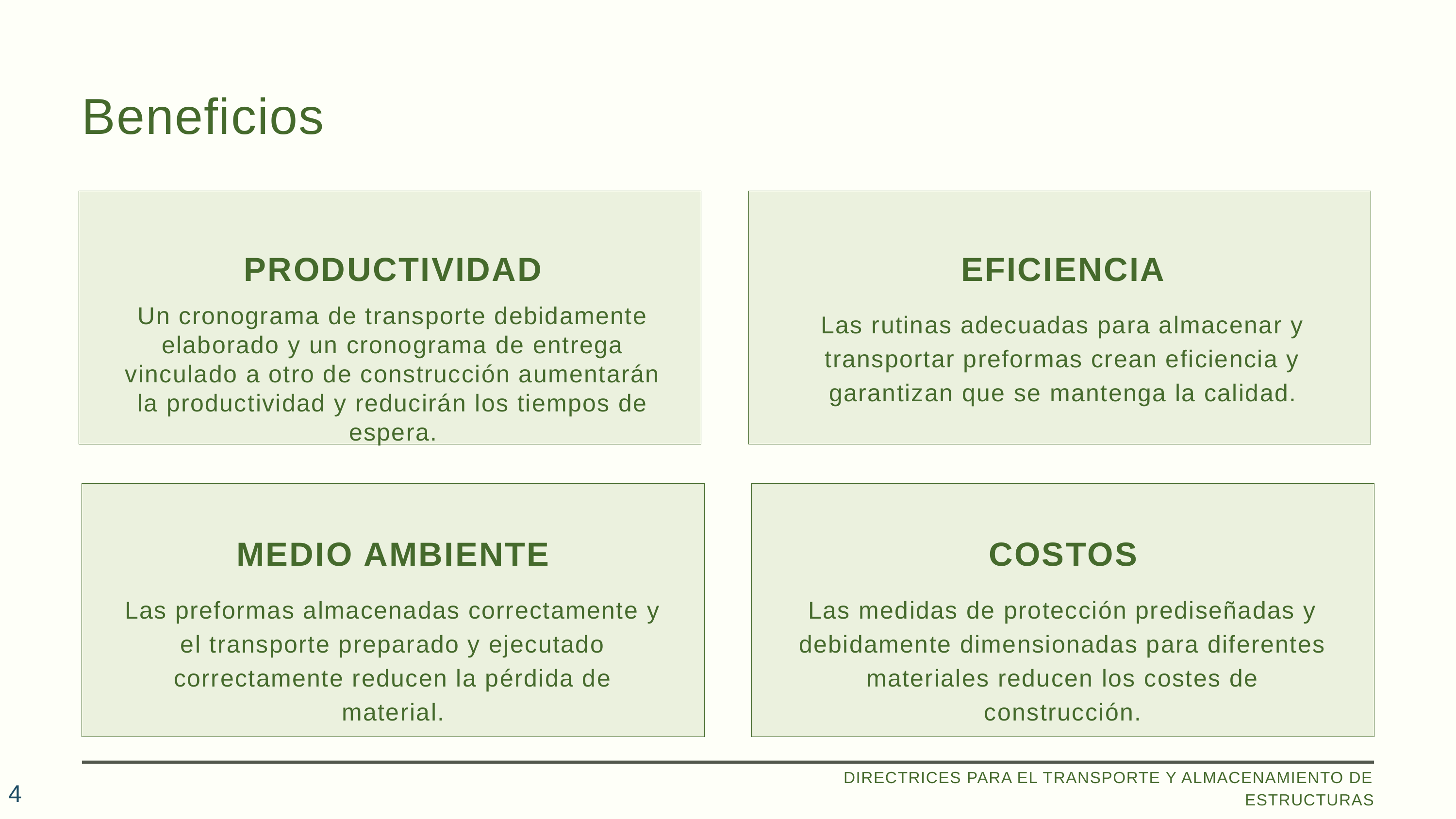

Beneficios

PRODUCTIVIDAD
Un cronograma de transporte debidamente elaborado y un cronograma de entrega vinculado a otro de construcción aumentarán la productividad y reducirán los tiempos de espera.
EFICIENCIA
Las rutinas adecuadas para almacenar y transportar preformas crean eficiencia y garantizan que se mantenga la calidad.

MEDIO AMBIENTE
Las preformas almacenadas correctamente y el transporte preparado y ejecutado correctamente reducen la pérdida de material.
COSTOS
Las medidas de protección prediseñadas y debidamente dimensionadas para diferentes materiales reducen los costes de construcción.

DIRECTRICES PARA EL TRANSPORTE Y ALMACENAMIENTO DE ESTRUCTURAS
4